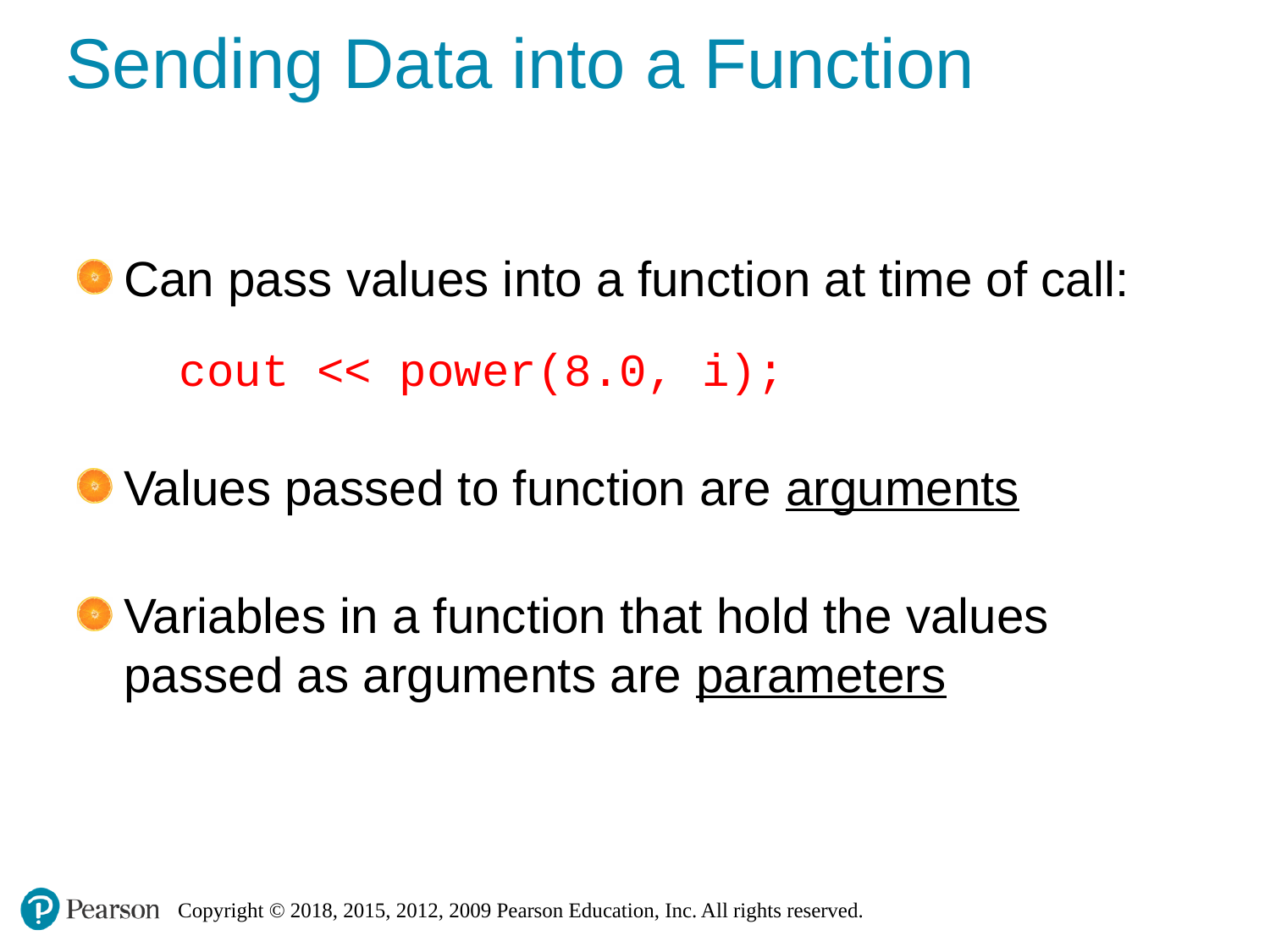

# Sending Data into a Function
Can pass values into a function at time of call:

	cout << power(8.0, i);
Values passed to function are arguments
Variables in a function that hold the values passed as arguments are parameters